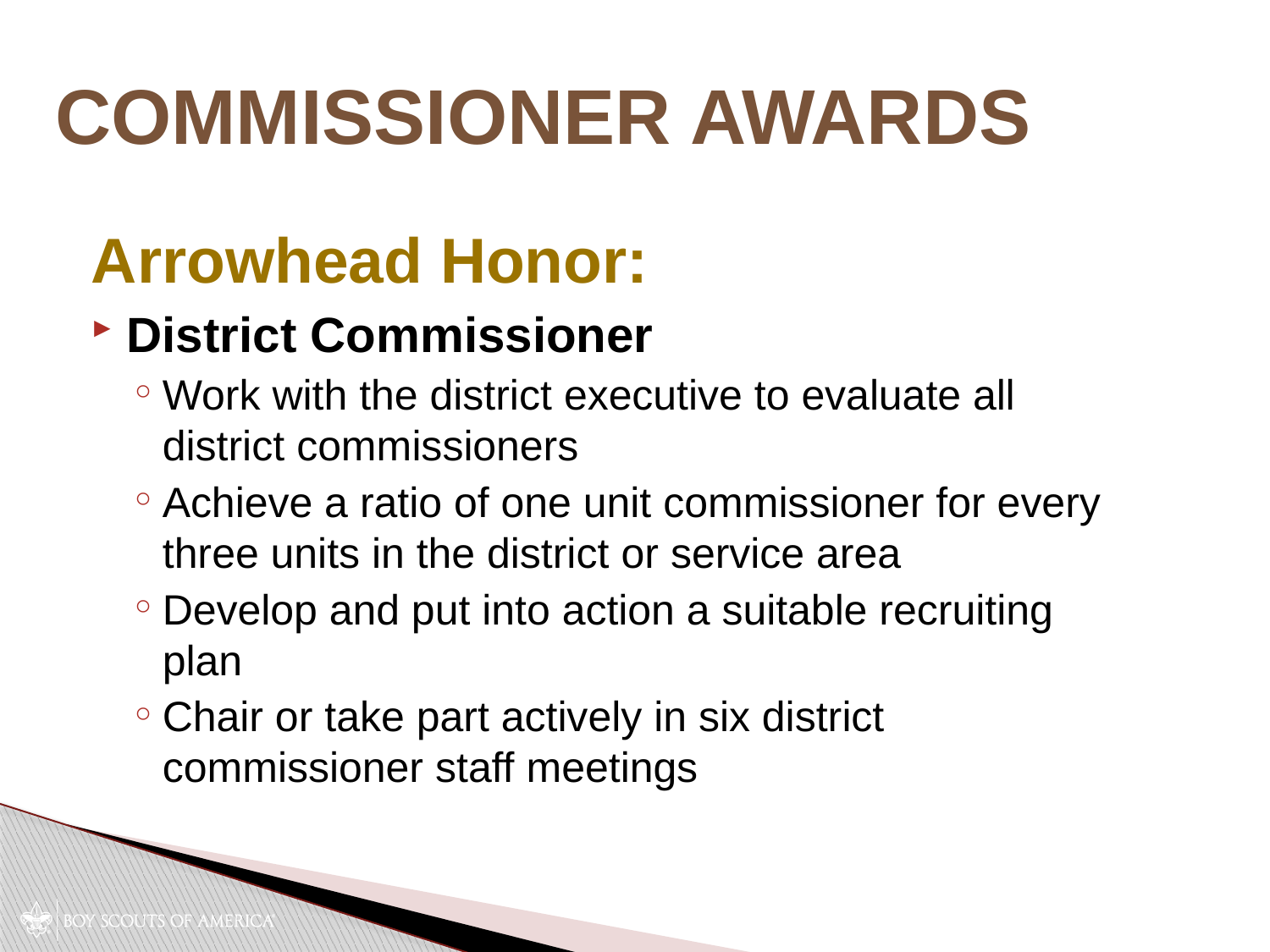

# Commissioner Awards
Arrowhead Honor:
District Commissioner
Work with the district executive to evaluate all district commissioners
Achieve a ratio of one unit commissioner for every three units in the district or service area
Develop and put into action a suitable recruiting plan
Chair or take part actively in six district commissioner staff meetings